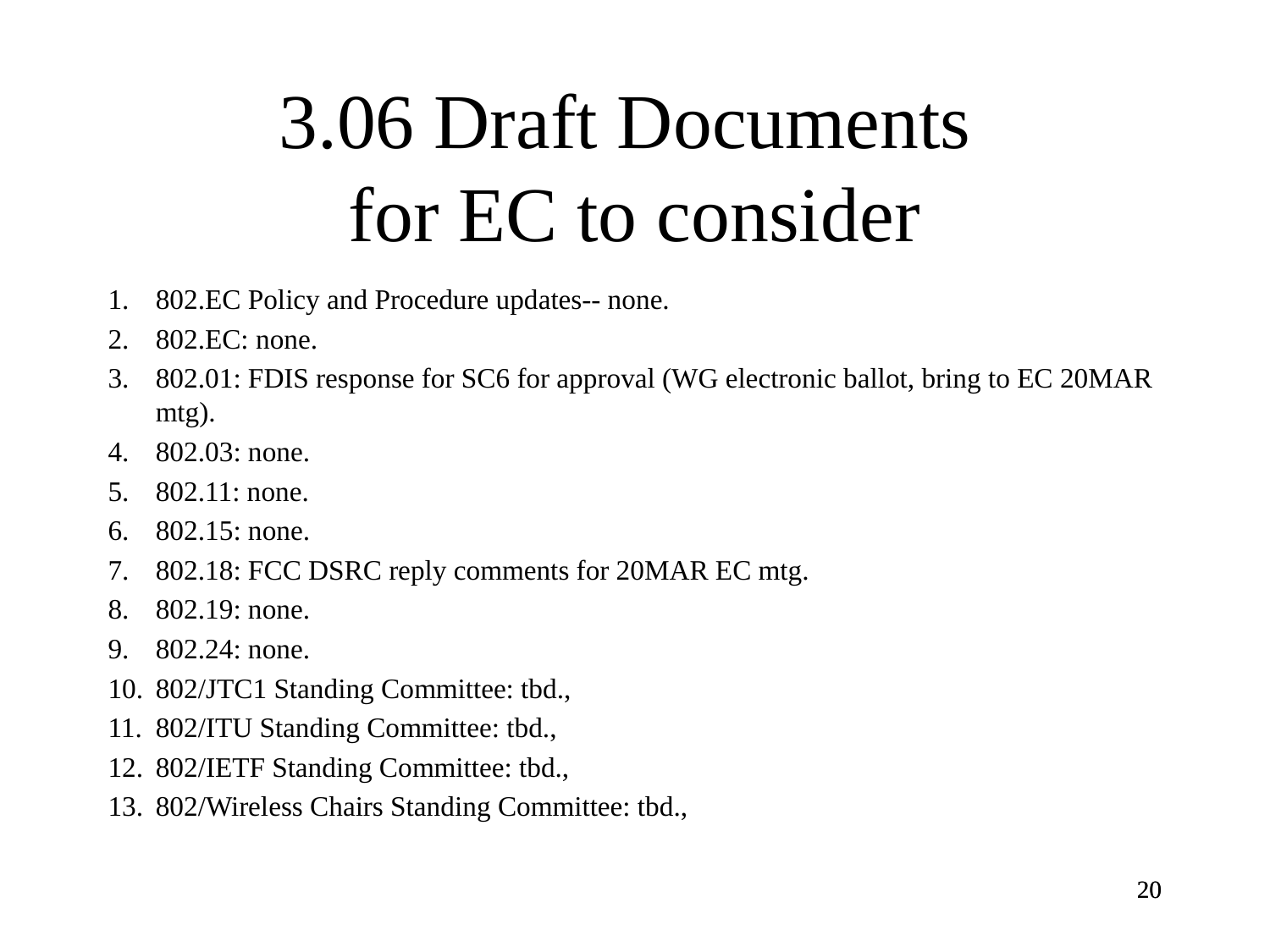

# 3.06 Draft Documents for EC to consider
802.EC Policy and Procedure updates-- none.
802.EC: none.
802.01: FDIS response for SC6 for approval (WG electronic ballot, bring to EC 20MAR mtg).
802.03: none.
802.11: none.
802.15: none.
802.18: FCC DSRC reply comments for 20MAR EC mtg.
802.19: none.
802.24: none.
802/JTC1 Standing Committee: tbd.,
802/ITU Standing Committee: tbd.,
802/IETF Standing Committee: tbd.,
802/Wireless Chairs Standing Committee: tbd.,

20
20